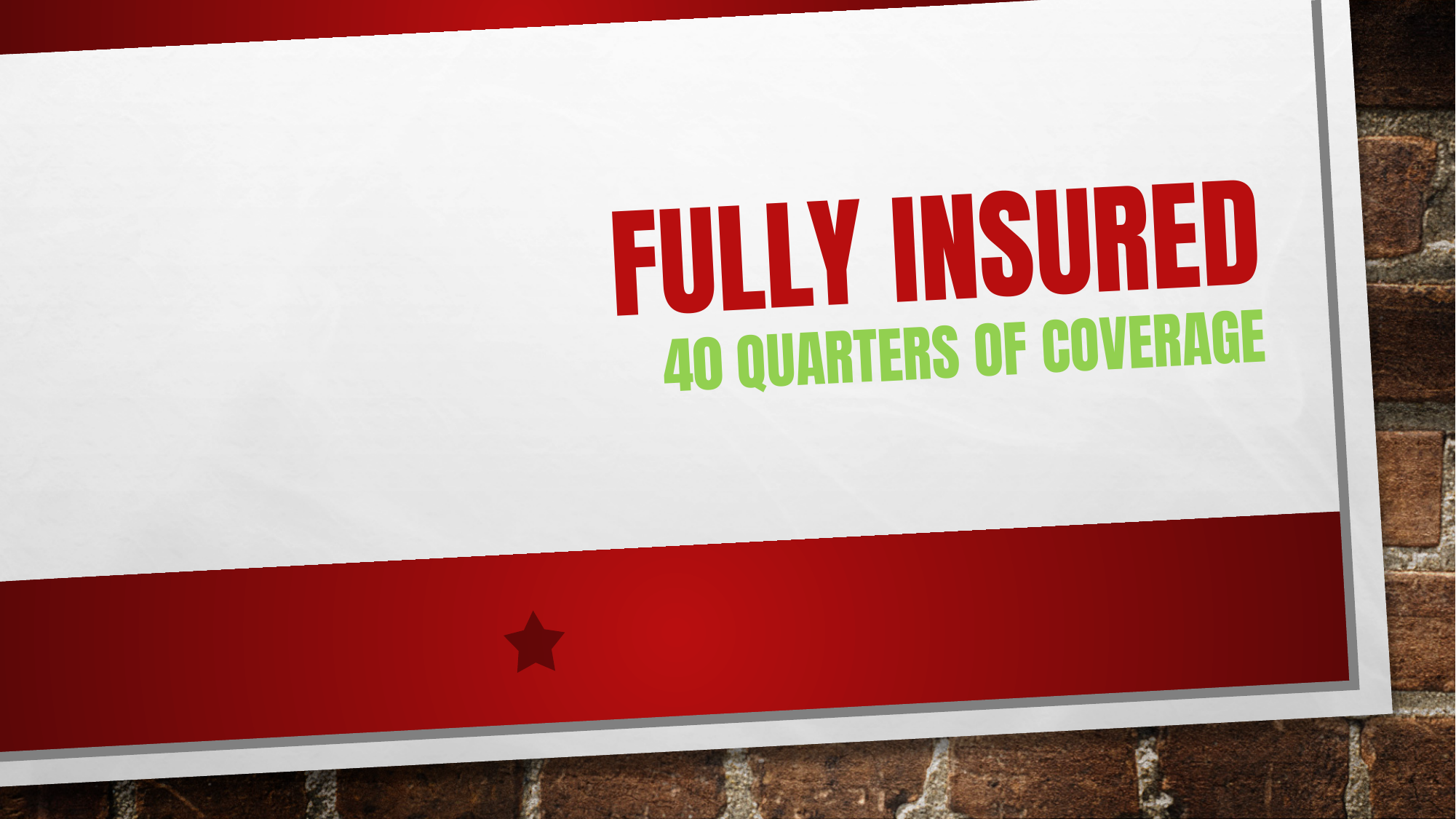

# Fully Insured 40 quarters of coverage